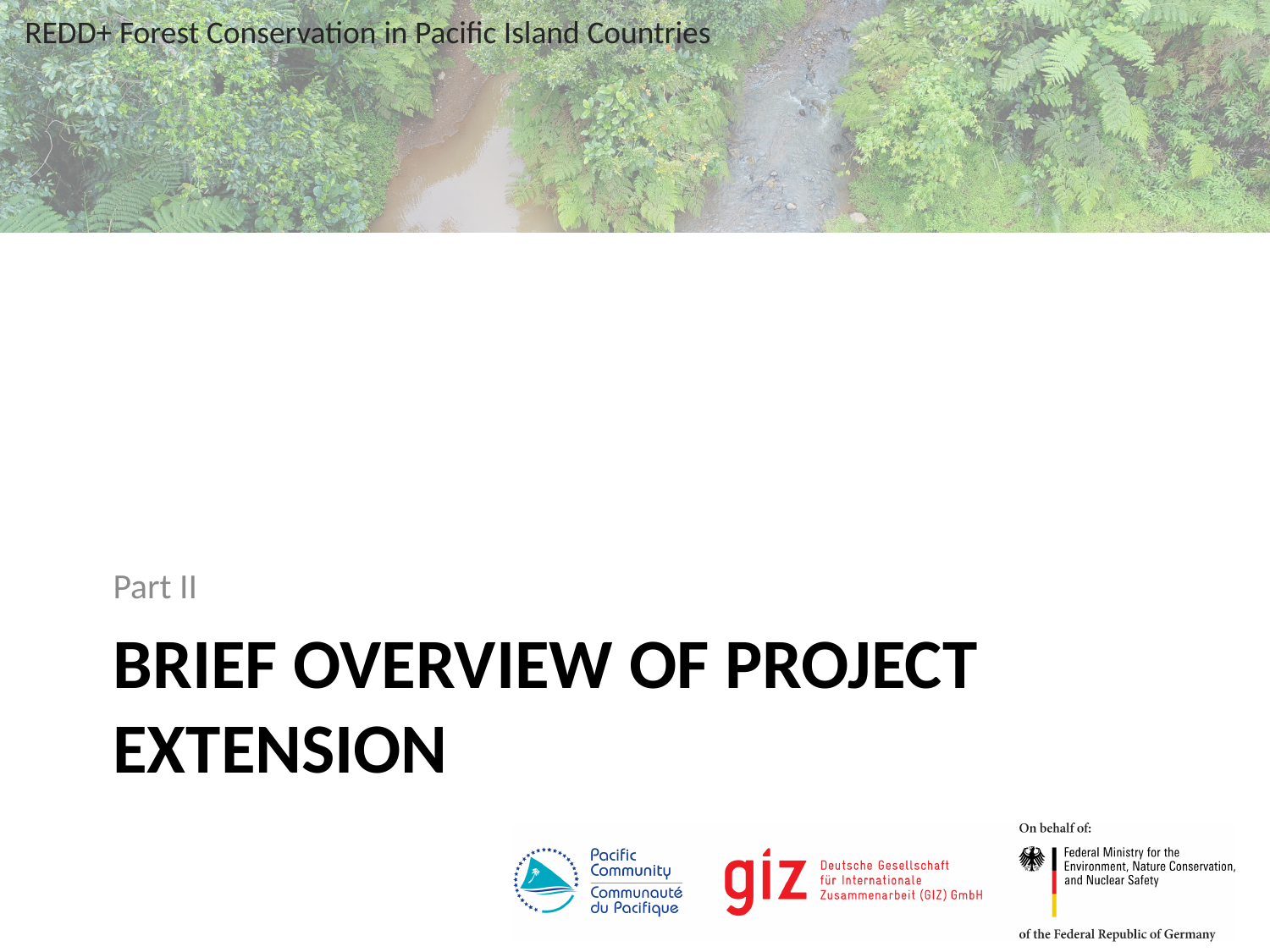

Part II
# Brief Overview of Project Extension